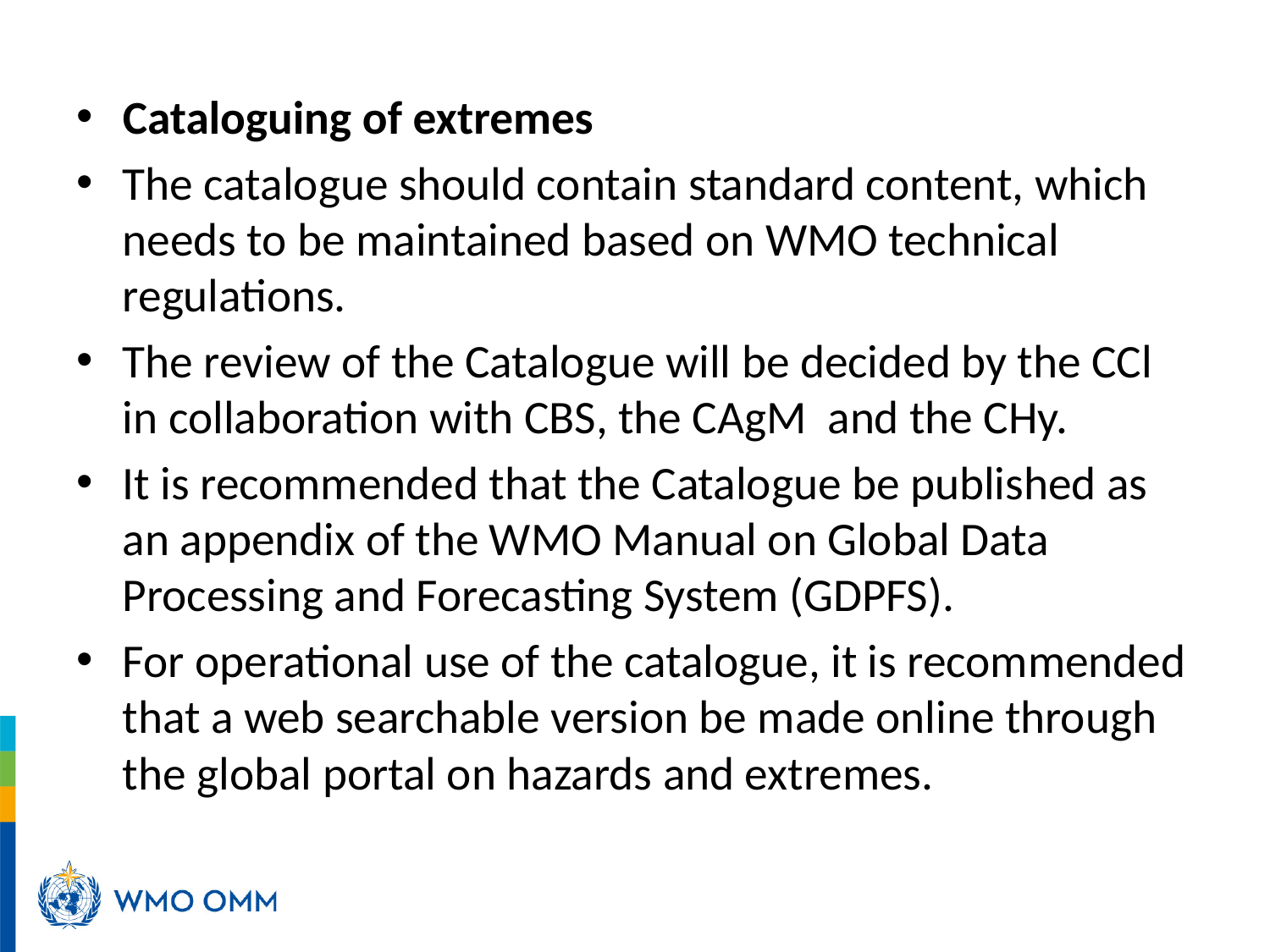

Cataloguing of extremes
The catalogue should contain standard content, which needs to be maintained based on WMO technical regulations.
The review of the Catalogue will be decided by the CCl  in collaboration with CBS, the CAgM  and the CHy.
It is recommended that the Catalogue be published as an appendix of the WMO Manual on Global Data Processing and Forecasting System (GDPFS).
For operational use of the catalogue, it is recommended that a web searchable version be made online through the global portal on hazards and extremes.